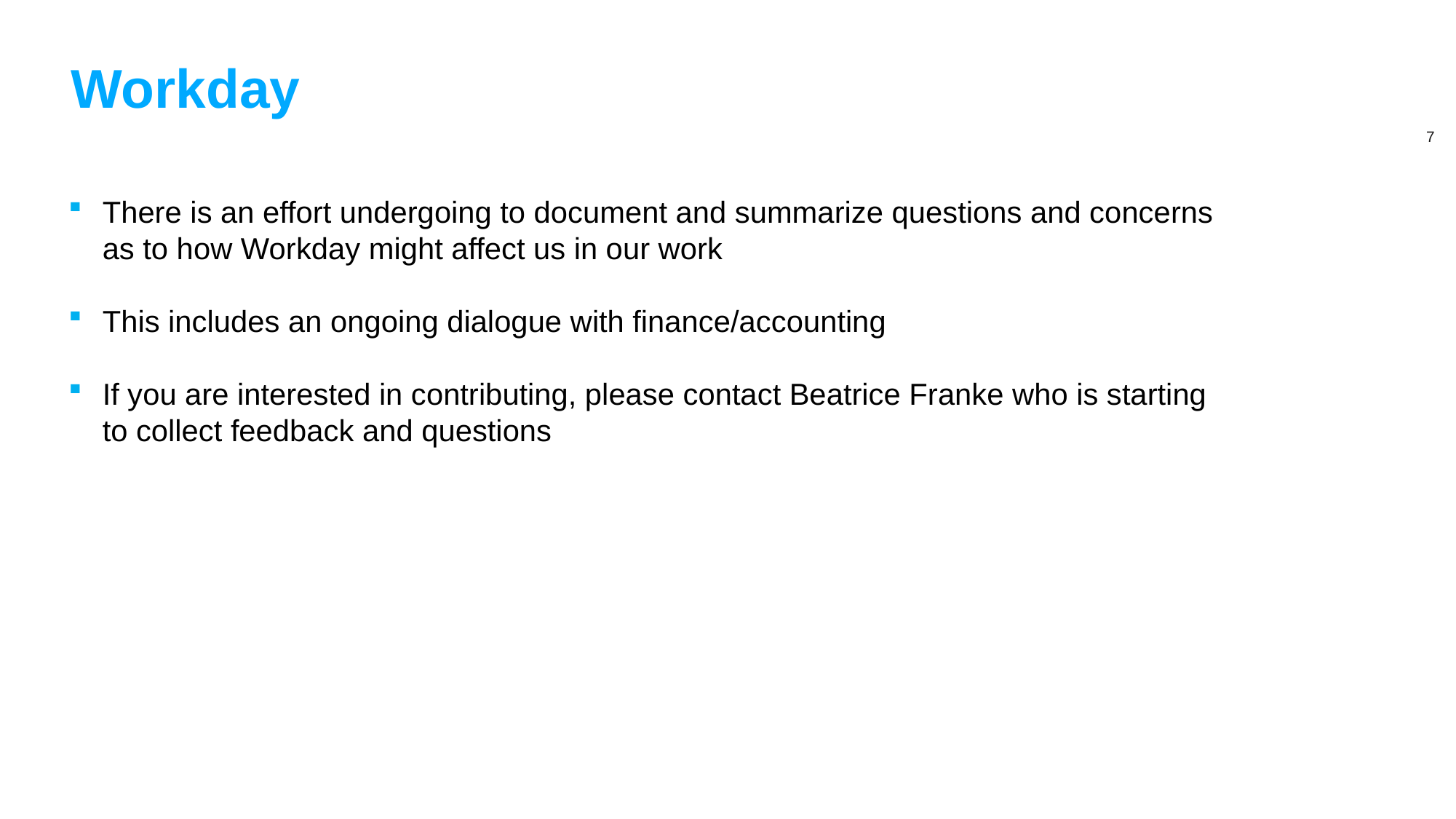

# Workday

There is an effort undergoing to document and summarize questions and concerns as to how Workday might affect us in our work

This includes an ongoing dialogue with finance/accounting

If you are interested in contributing, please contact Beatrice Franke who is starting to collect feedback and questions